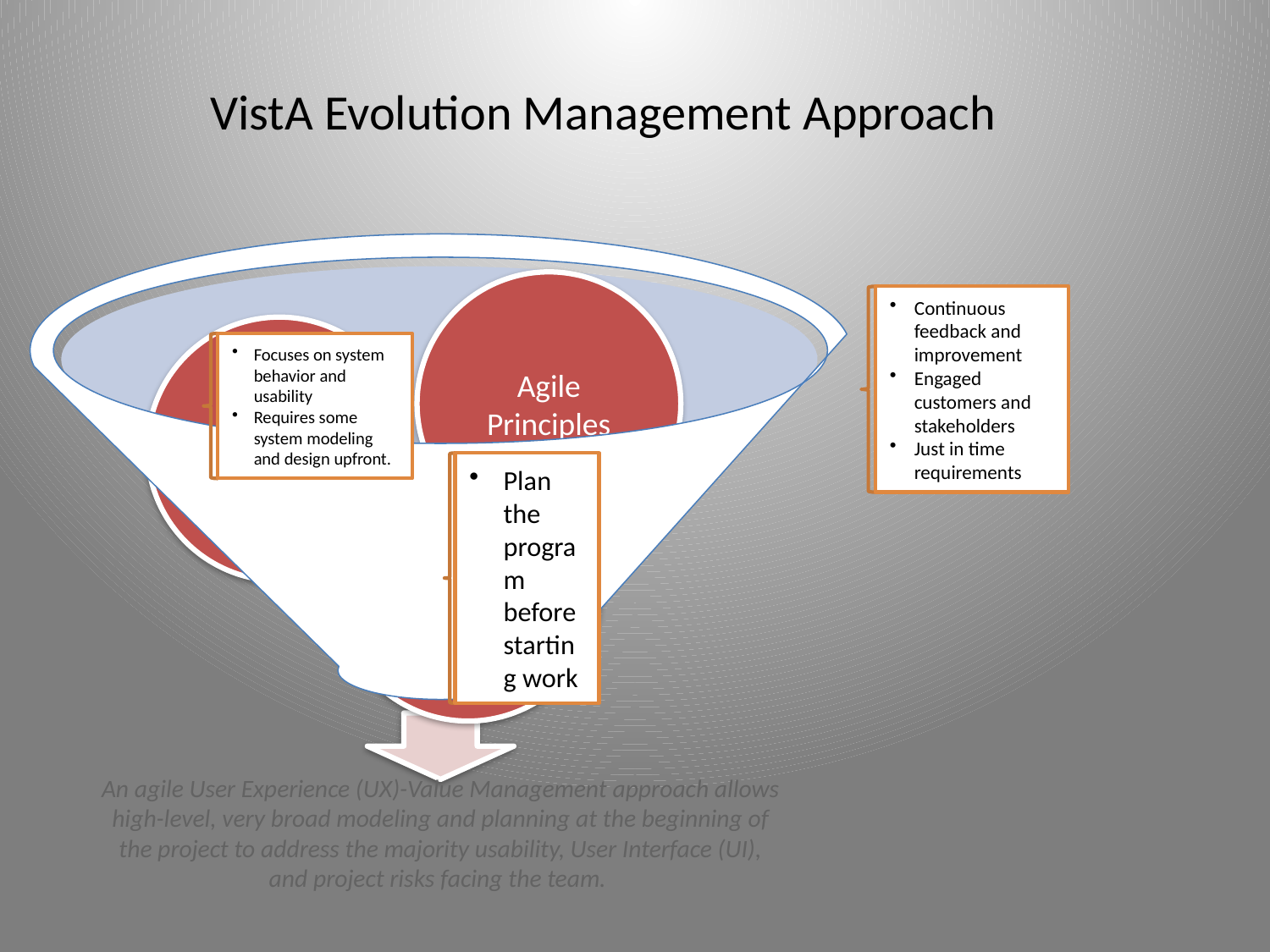

# VistA Evolution Management Approach
Continuous feedback and improvement
Engaged customers and stakeholders
Just in time requirements
Agile Principles
Feature Driven Design
An agile User Experience (UX)-Value Management approach allows high-level, very broad modeling and planning at the beginning of the project to address the majority usability, User Interface (UI), and project risks facing the team.
Value Management
Requires some system modeling and design upfront.
Focuses on system behavior and usability